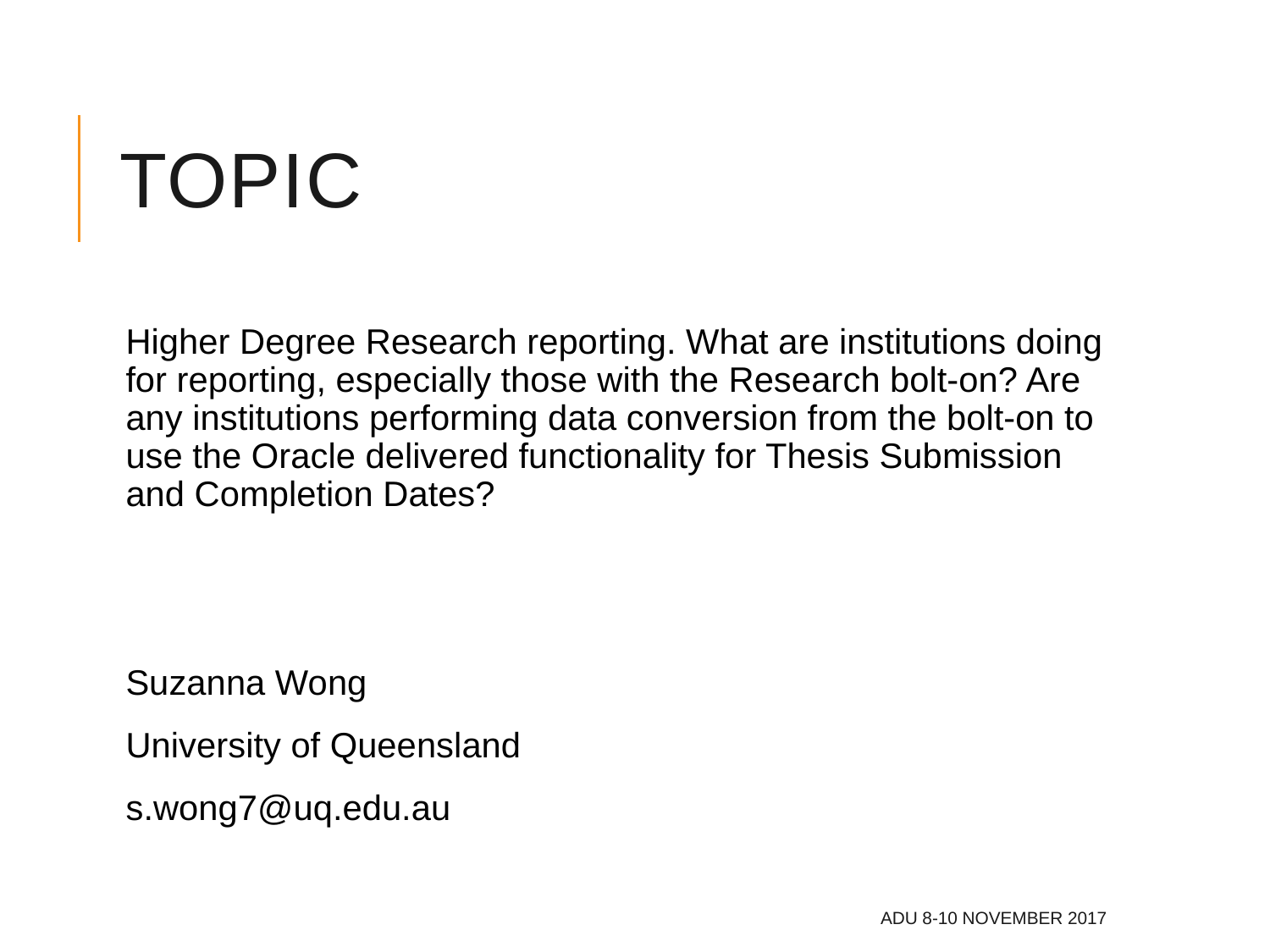

# TOPIC
Higher Degree Research reporting. What are institutions doing for reporting, especially those with the Research bolt-on? Are any institutions performing data conversion from the bolt-on to use the Oracle delivered functionality for Thesis Submission and Completion Dates?

Suzanna Wong
University of Queensland
s.wong7@uq.edu.au
ADU 8-10 November 2017